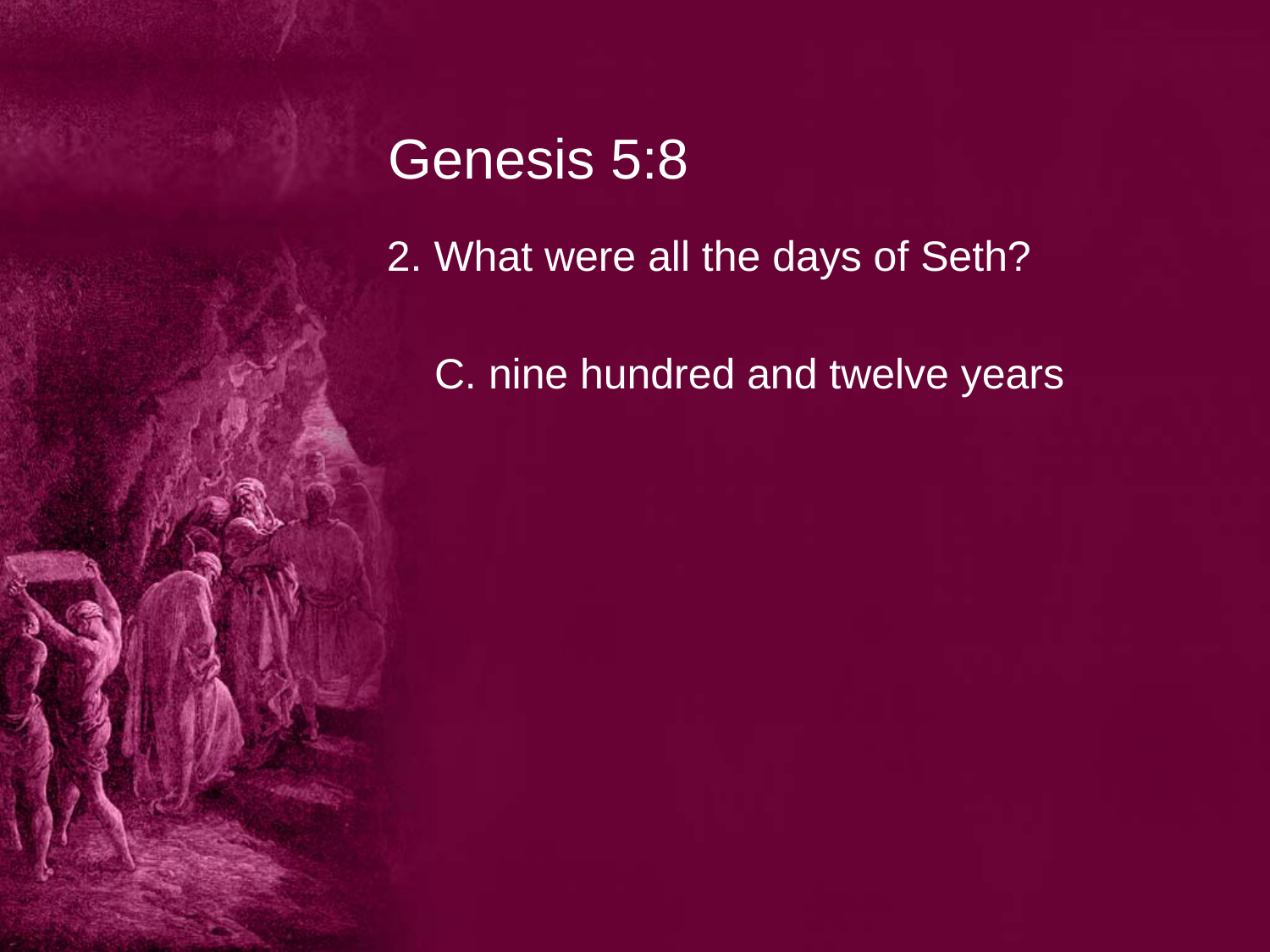

# Genesis 5:8
2. What were all the days of Seth?

	C. nine hundred and twelve years